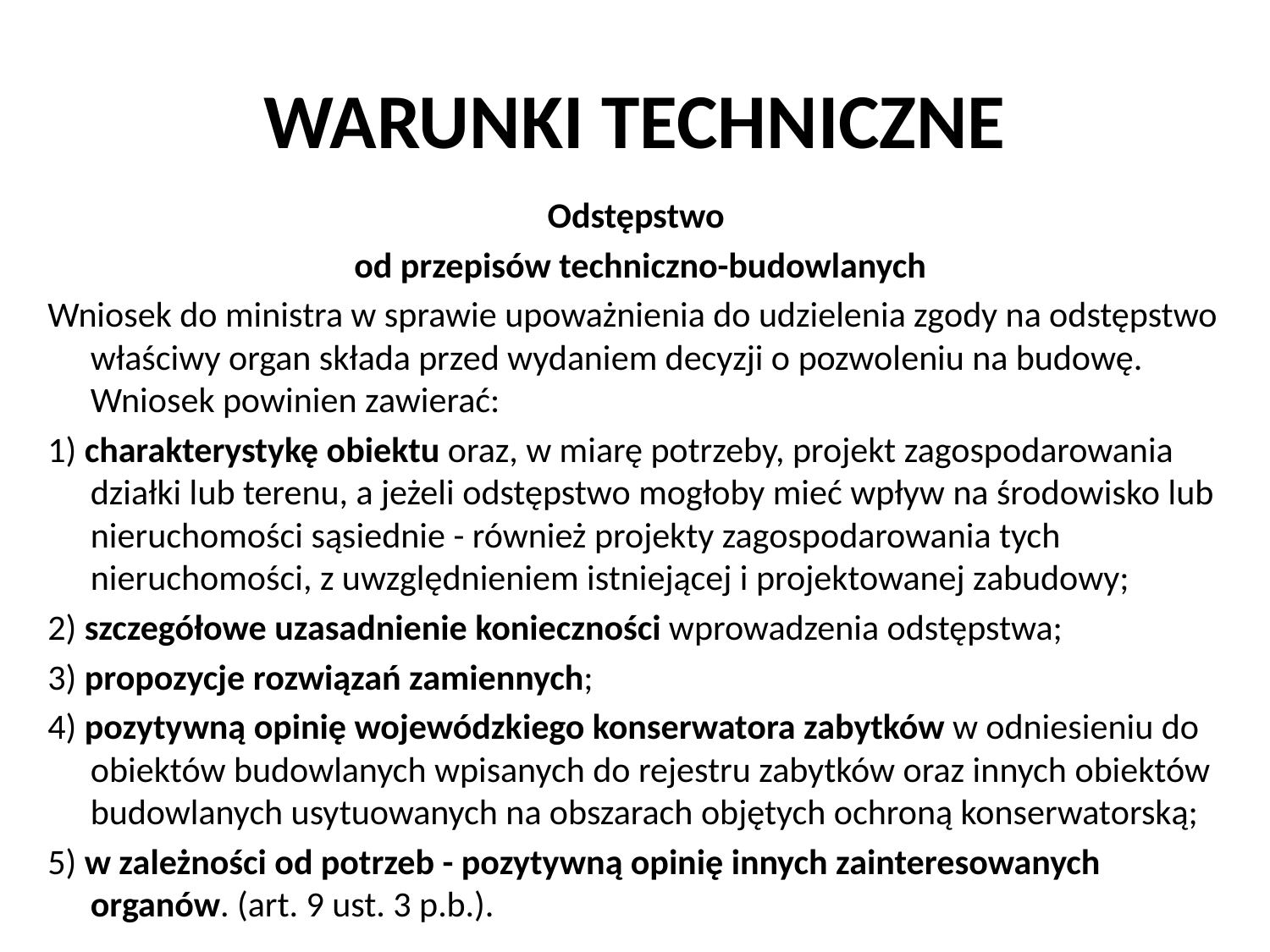

# WARUNKI TECHNICZNE
Odstępstwo
od przepisów techniczno-budowlanych
Wniosek do ministra w sprawie upoważnienia do udzielenia zgody na odstępstwo właściwy organ składa przed wydaniem decyzji o pozwoleniu na budowę. Wniosek powinien zawierać:
1) charakterystykę obiektu oraz, w miarę potrzeby, projekt zagospodarowania działki lub terenu, a jeżeli odstępstwo mogłoby mieć wpływ na środowisko lub nieruchomości sąsiednie - również projekty zagospodarowania tych nieruchomości, z uwzględnieniem istniejącej i projektowanej zabudowy;
2) szczegółowe uzasadnienie konieczności wprowadzenia odstępstwa;
3) propozycje rozwiązań zamiennych;
4) pozytywną opinię wojewódzkiego konserwatora zabytków w odniesieniu do obiektów budowlanych wpisanych do rejestru zabytków oraz innych obiektów budowlanych usytuowanych na obszarach objętych ochroną konserwatorską;
5) w zależności od potrzeb - pozytywną opinię innych zainteresowanych organów. (art. 9 ust. 3 p.b.).